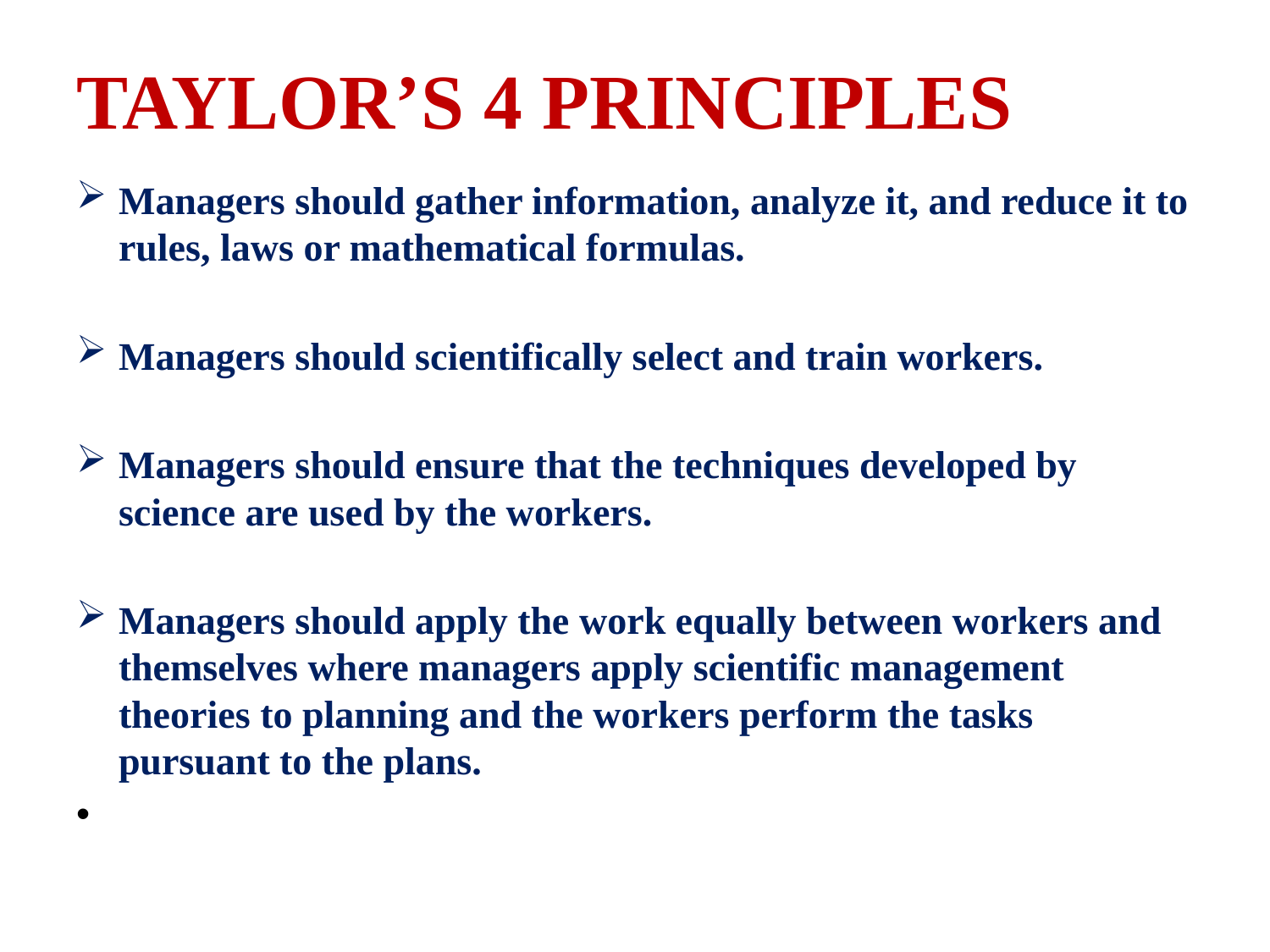

# TAYLOR’S 4 PRINCIPLES
Managers should gather information, analyze it, and reduce it to rules, laws or mathematical formulas.

Managers should scientifically select and train workers.

Managers should ensure that the techniques developed by science are used by the workers.

Managers should apply the work equally between workers and themselves where managers apply scientific management theories to planning and the workers perform the tasks pursuant to the plans.